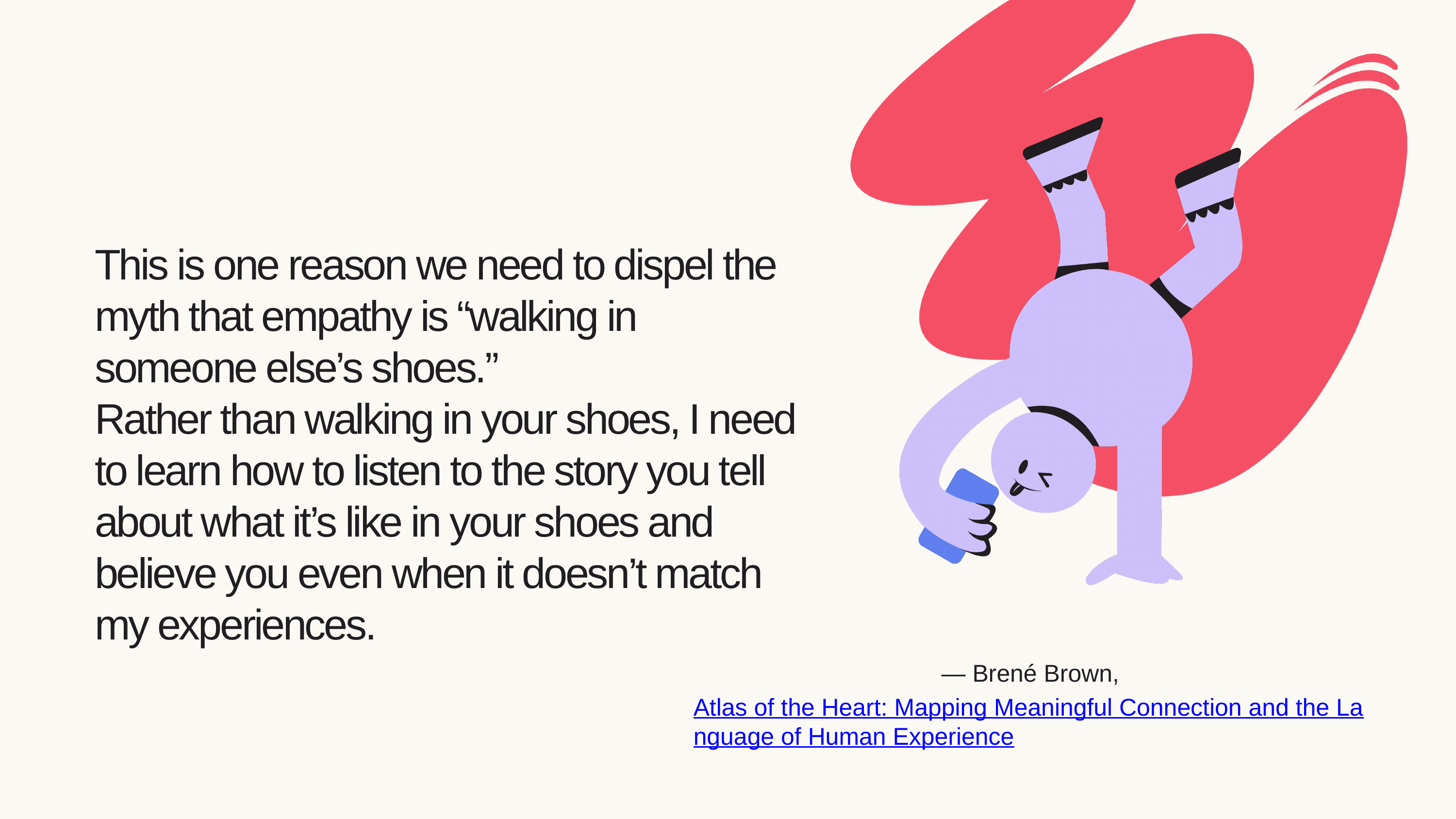

This is one reason we need to dispel the myth that empathy is “walking in someone else’s shoes.”
Rather than walking in your shoes, I need to learn how to listen to the story you tell about what it’s like in your shoes and believe you even when it doesn’t match my experiences.

― Brené Brown, Atlas of the Heart: Mapping Meaningful Connection and the Language of Human Experience